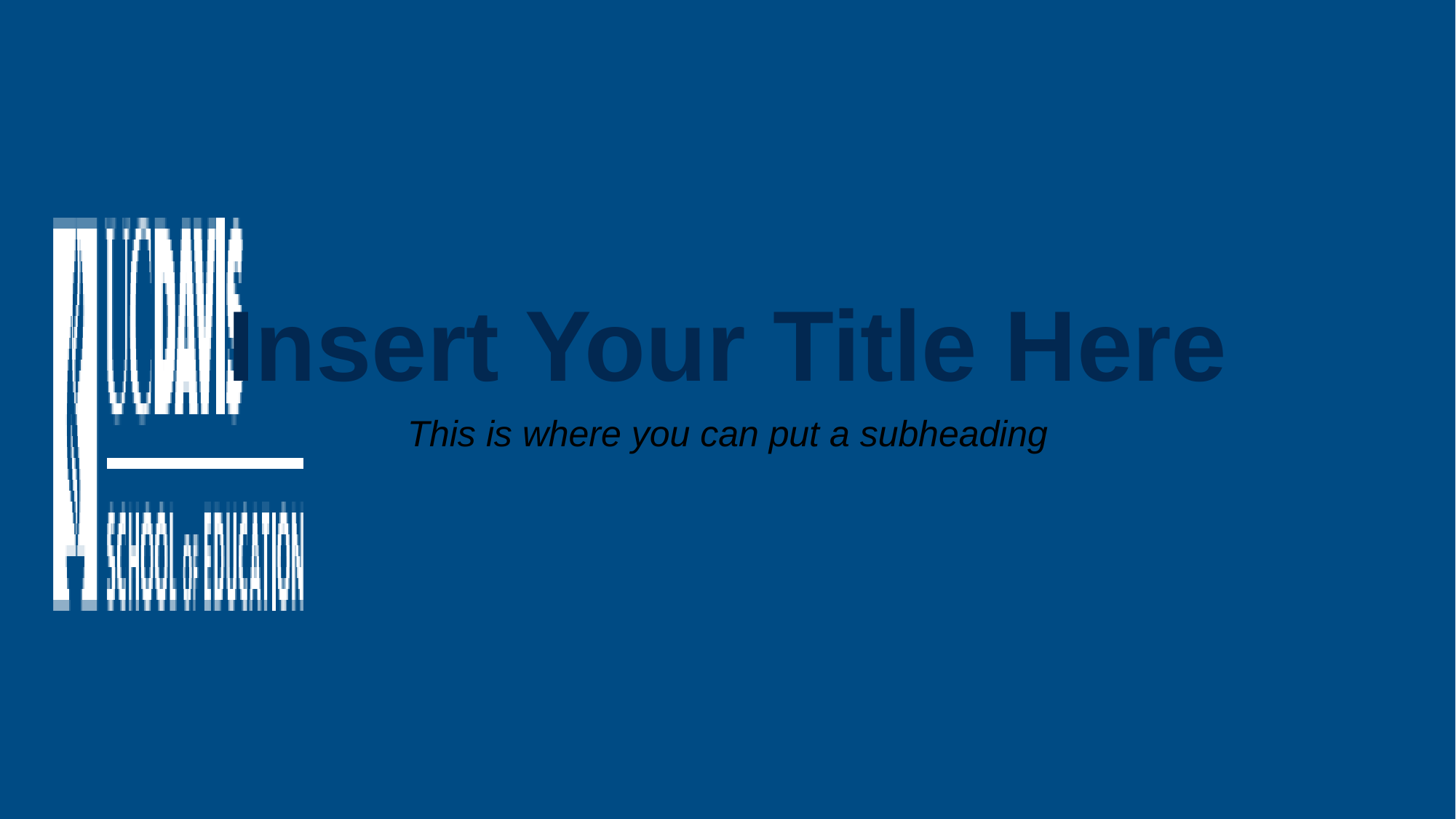

# Insert Your Title Here
This is where you can put a subheading